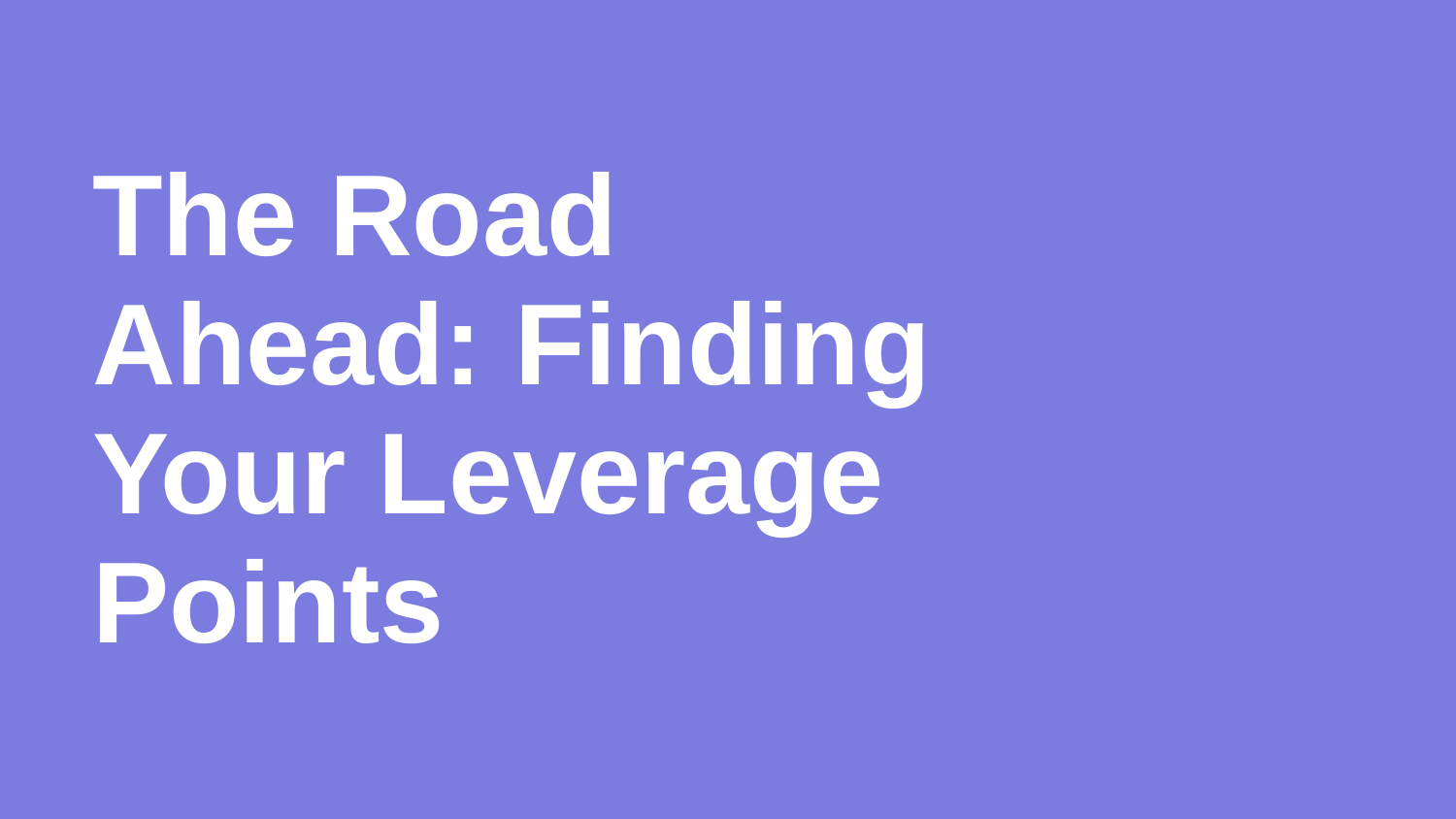

# The Road Ahead: Finding Your Leverage Points